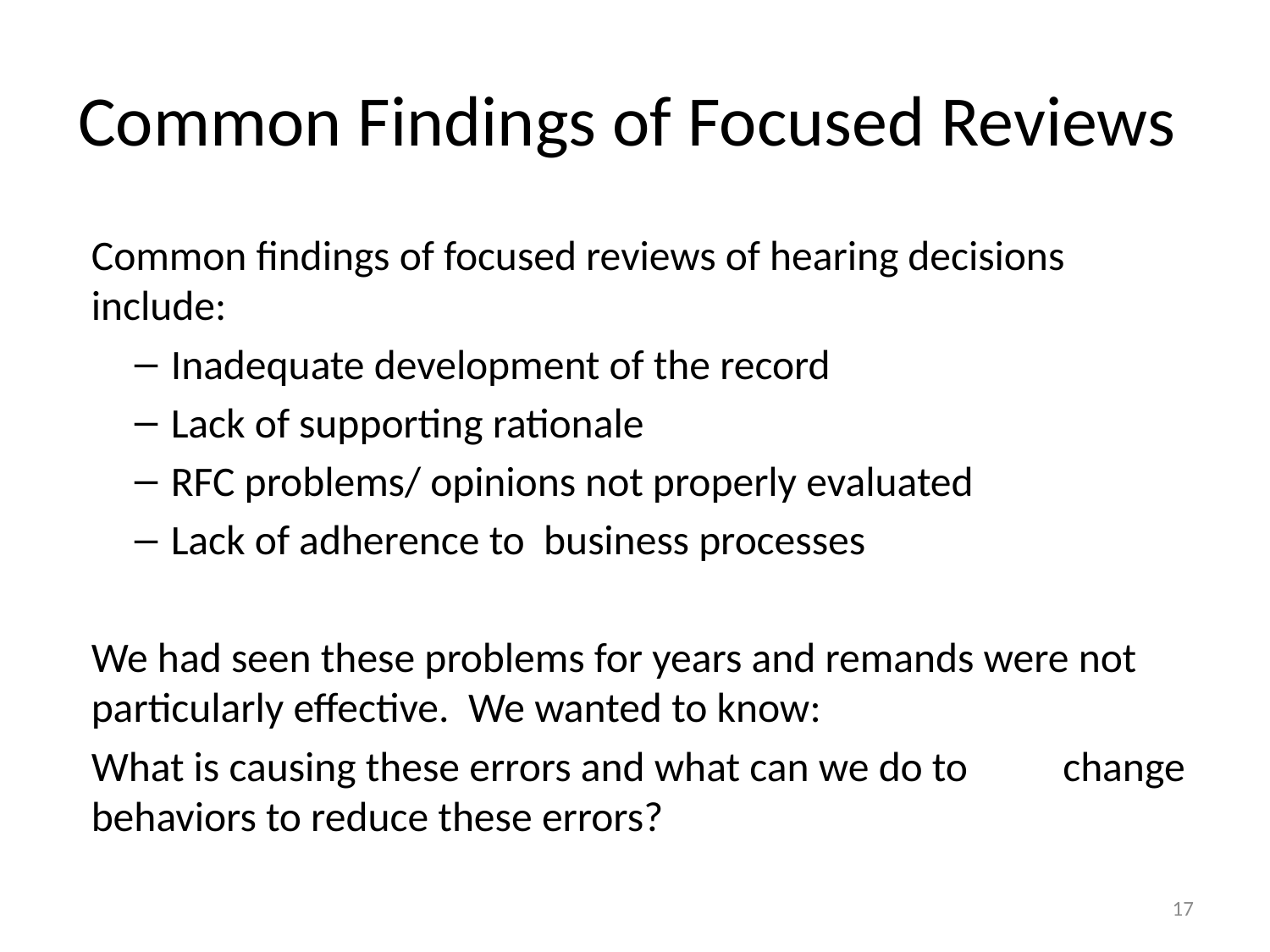

# Common Findings of Focused Reviews
Common findings of focused reviews of hearing decisions include:
Inadequate development of the record
Lack of supporting rationale
RFC problems/ opinions not properly evaluated
Lack of adherence to  business processes

We had seen these problems for years and remands were not particularly effective.  We wanted to know:
	What is causing these errors and what can we do to 	change behaviors to reduce these errors?
17